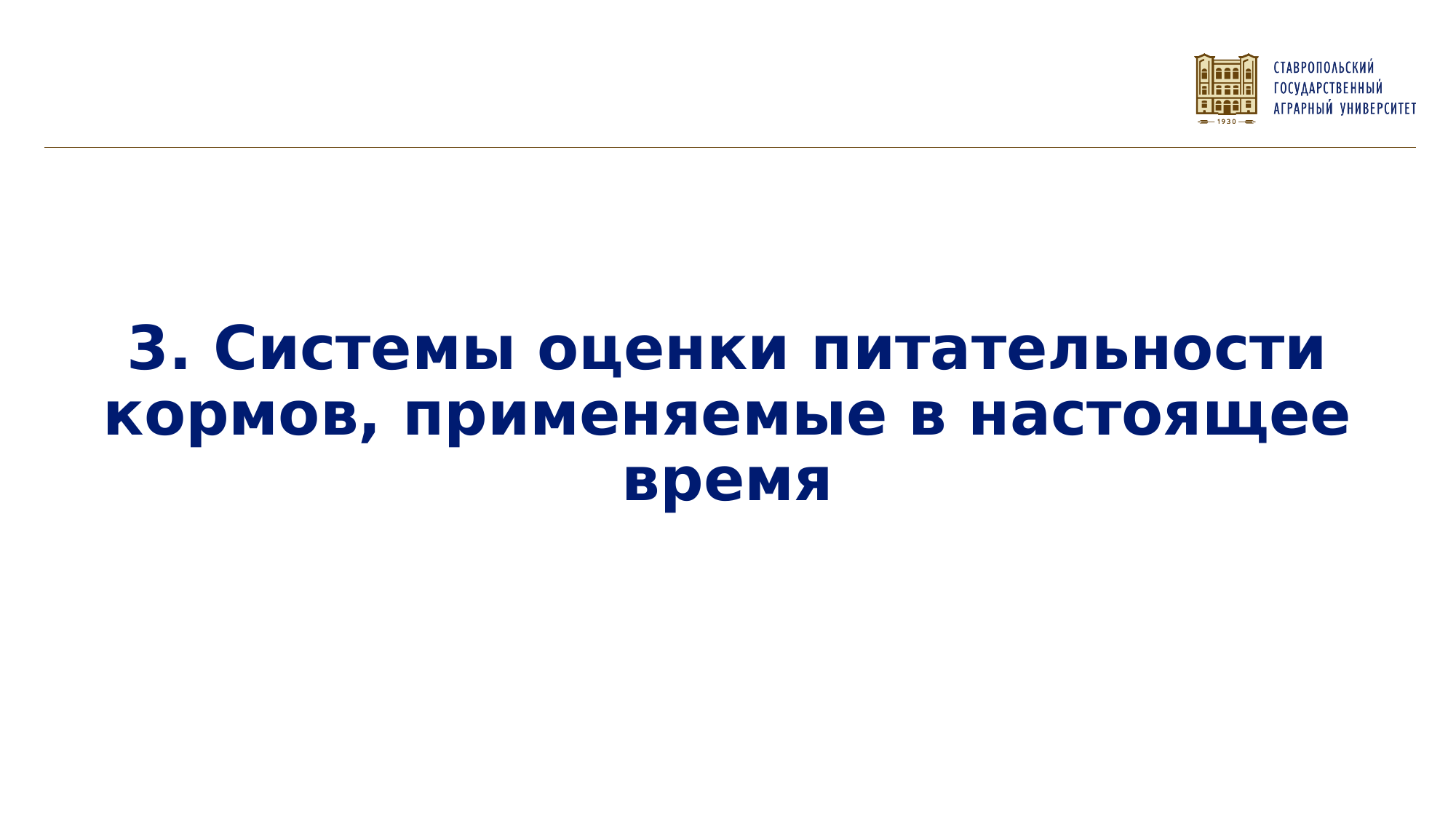

3. Системы оценки питательности кормов, применяемые в настоящее время